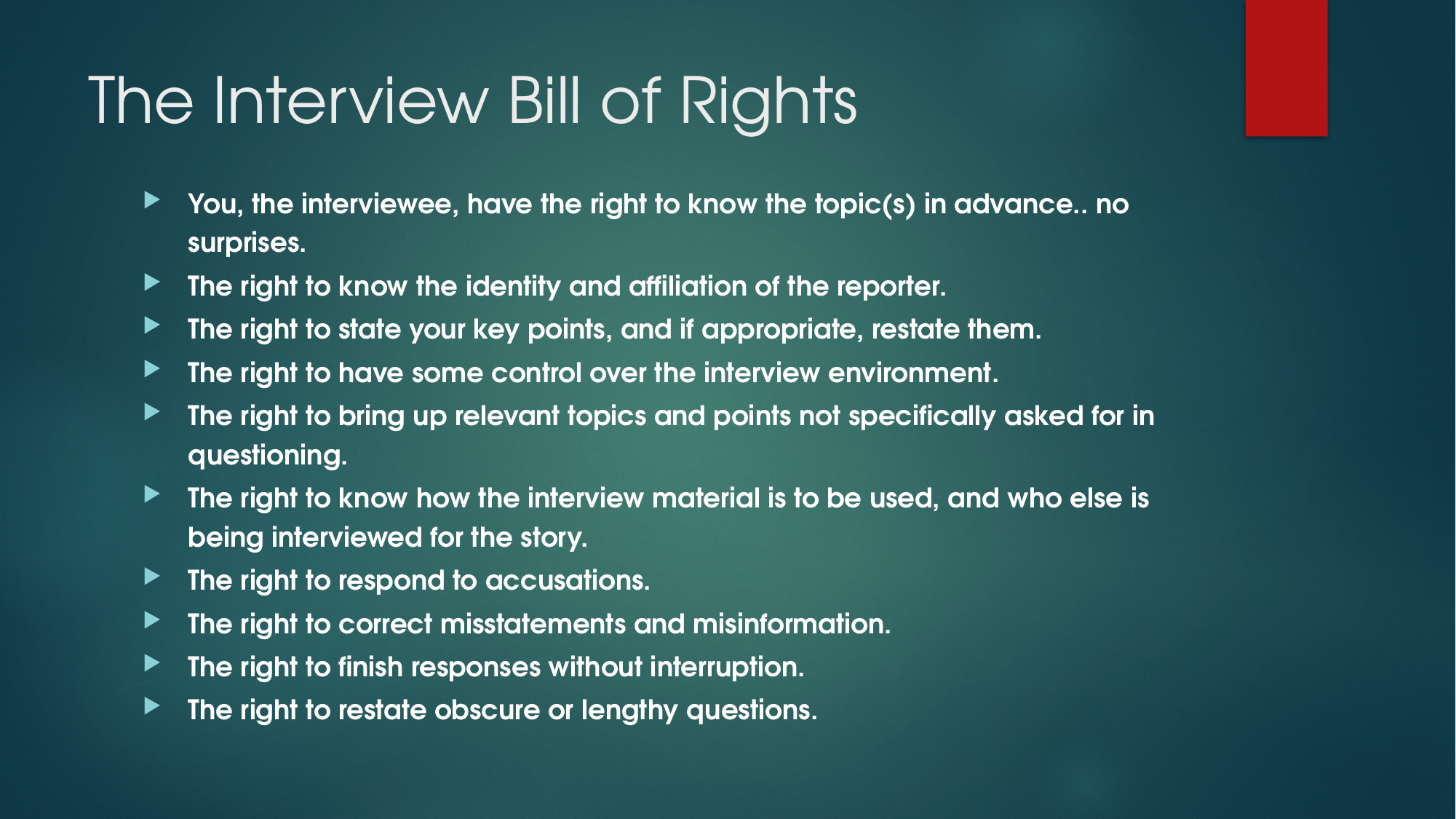

# The Interview Bill of Rights
You, the interviewee, have the right to know the topic(s) in advance.. no surprises.
The right to know the identity and affiliation of the reporter.
The right to state your key points, and if appropriate, restate them.
The right to have some control over the interview environment.
The right to bring up relevant topics and points not specifically asked for in questioning.
The right to know how the interview material is to be used, and who else is being interviewed for the story.
The right to respond to accusations.
The right to correct misstatements and misinformation.
The right to finish responses without interruption.
The right to restate obscure or lengthy questions.